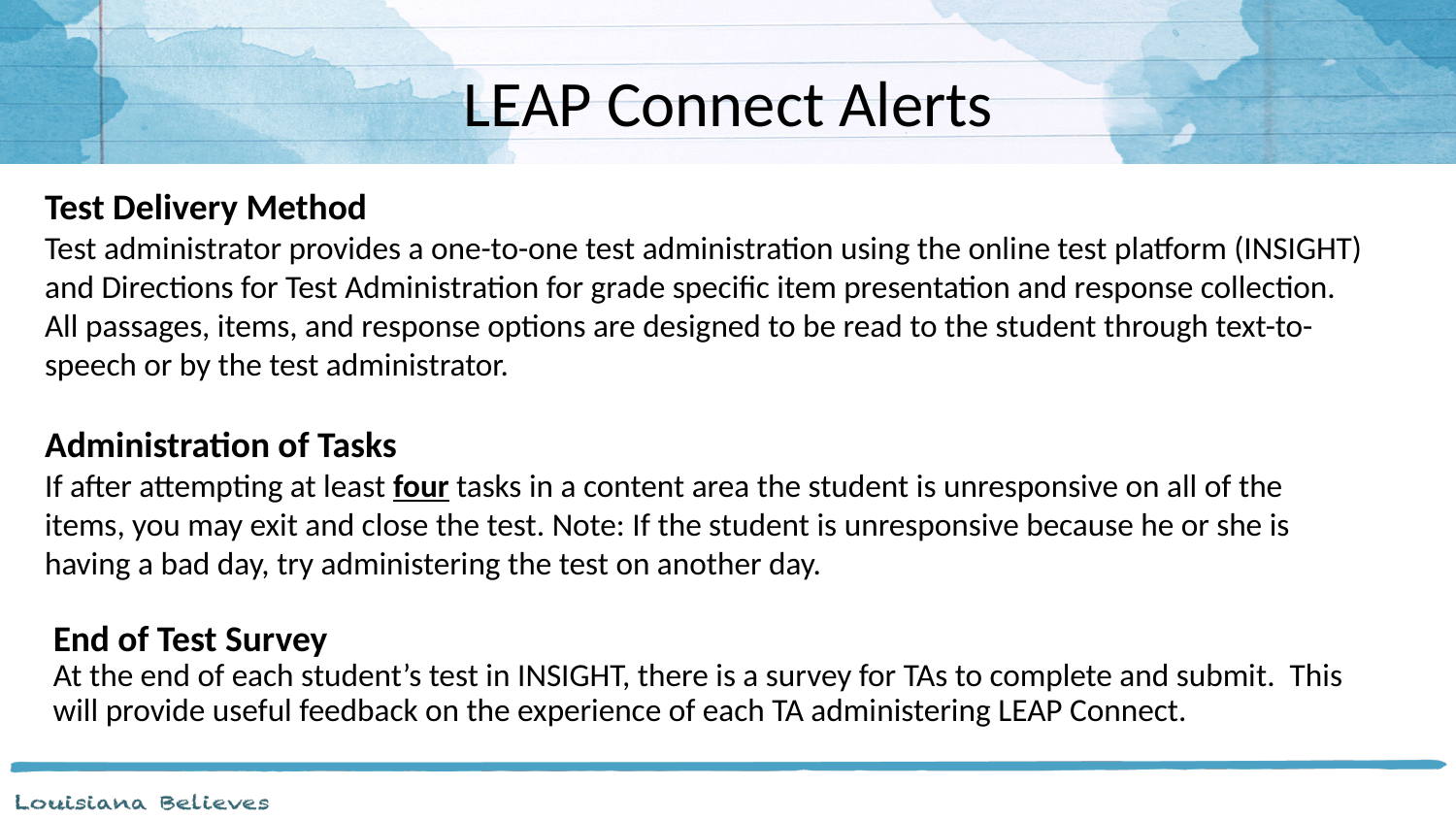

# LEAP Connect Alerts
Test Delivery Method
Test administrator provides a one-to-one test administration using the online test platform (INSIGHT) and Directions for Test Administration for grade specific item presentation and response collection. All passages, items, and response options are designed to be read to the student through text-to-speech or by the test administrator.
Administration of Tasks
If after attempting at least four tasks in a content area the student is unresponsive on all of the items, you may exit and close the test. Note: If the student is unresponsive because he or she is having a bad day, try administering the test on another day.
End of Test Survey
At the end of each student’s test in INSIGHT, there is a survey for TAs to complete and submit.  This will provide useful feedback on the experience of each TA administering LEAP Connect.